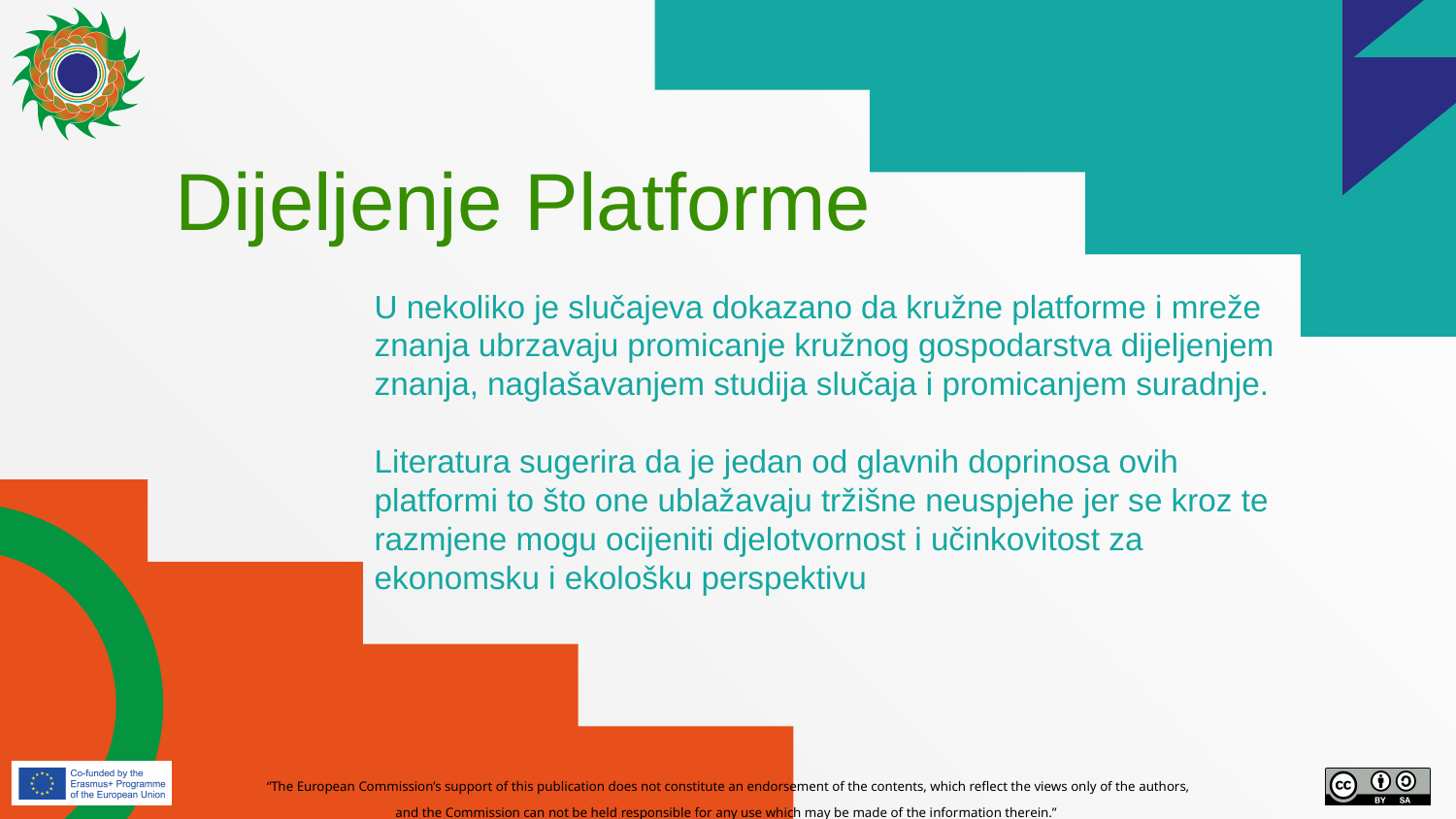

# Dijeljenje Platforme
U nekoliko je slučajeva dokazano da kružne platforme i mreže znanja ubrzavaju promicanje kružnog gospodarstva dijeljenjem znanja, naglašavanjem studija slučaja i promicanjem suradnje.

Literatura sugerira da je jedan od glavnih doprinosa ovih platformi to što one ublažavaju tržišne neuspjehe jer se kroz te razmjene mogu ocijeniti djelotvornost i učinkovitost za ekonomsku i ekološku perspektivu